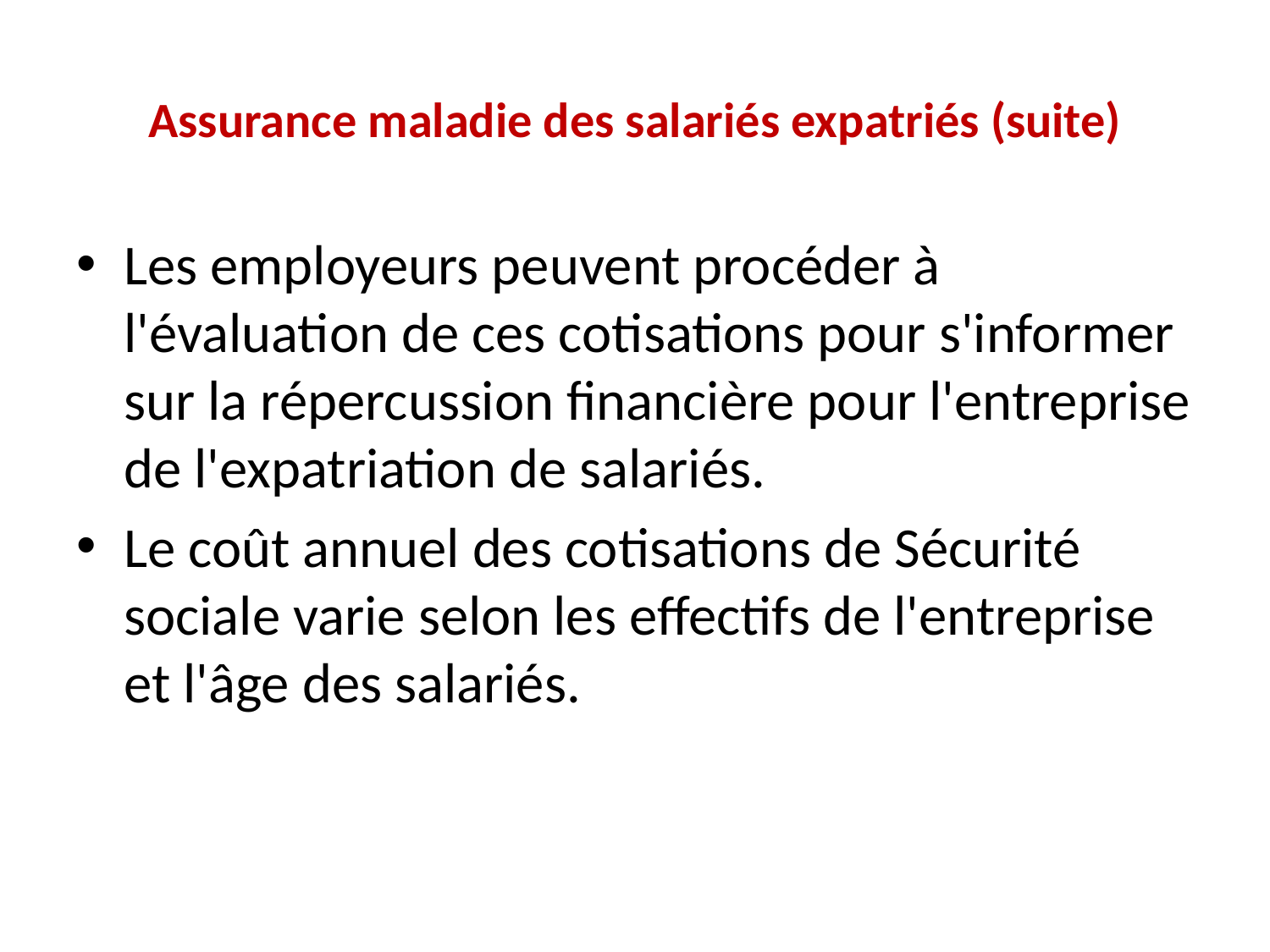

# Assurance maladie des salariés expatriés (suite)
Les employeurs peuvent procéder à l'évaluation de ces cotisations pour s'informer sur la répercussion financière pour l'entreprise de l'expatriation de salariés.
Le coût annuel des cotisations de Sécurité sociale varie selon les effectifs de l'entreprise et l'âge des salariés.